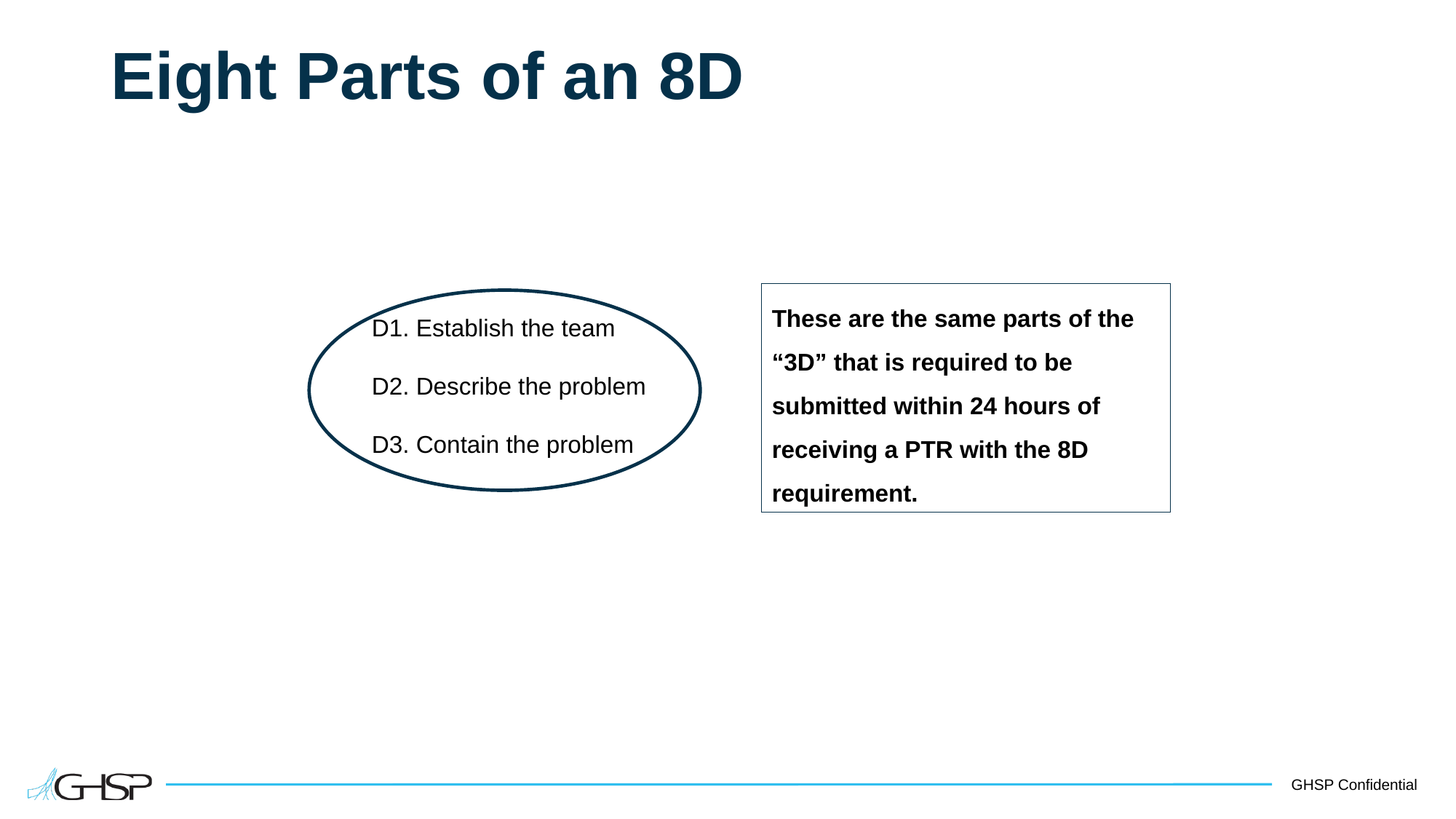

# Eight Parts of an 8D
These are the same parts of the “3D” that is required to be submitted within 24 hours of receiving a PTR with the 8D requirement.

D1. Establish the team
D2. Describe the problem
D3. Contain the problem